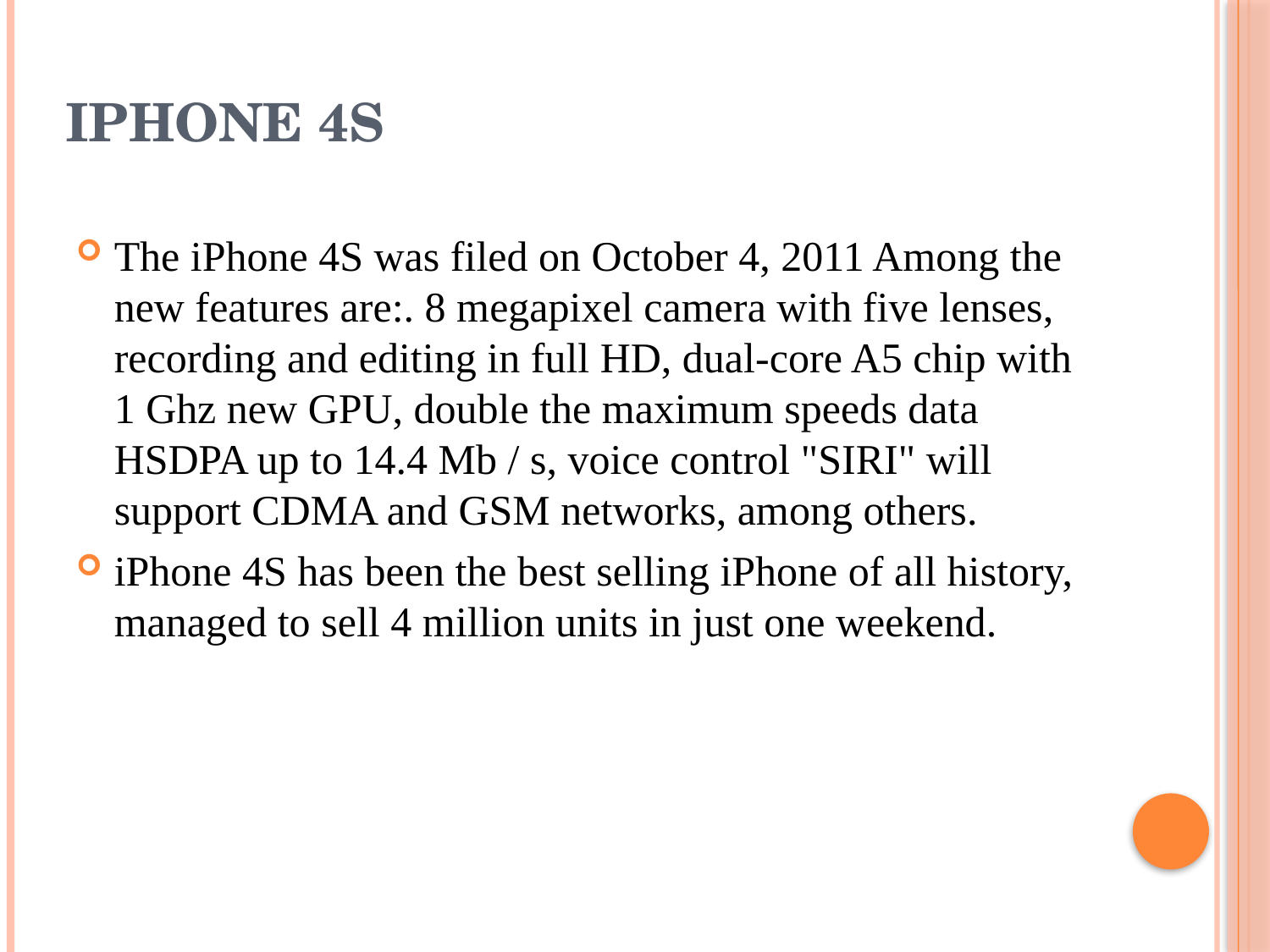

# iPhone 4S
The iPhone 4S was filed on October 4, 2011 Among the new features are:. 8 megapixel camera with five lenses, recording and editing in full HD, dual-core A5 chip with 1 Ghz new GPU, double the maximum speeds data HSDPA up to 14.4 Mb / s, voice control "SIRI" will support CDMA and GSM networks, among others.
iPhone 4S has been the best selling iPhone of all history, managed to sell 4 million units in just one weekend.